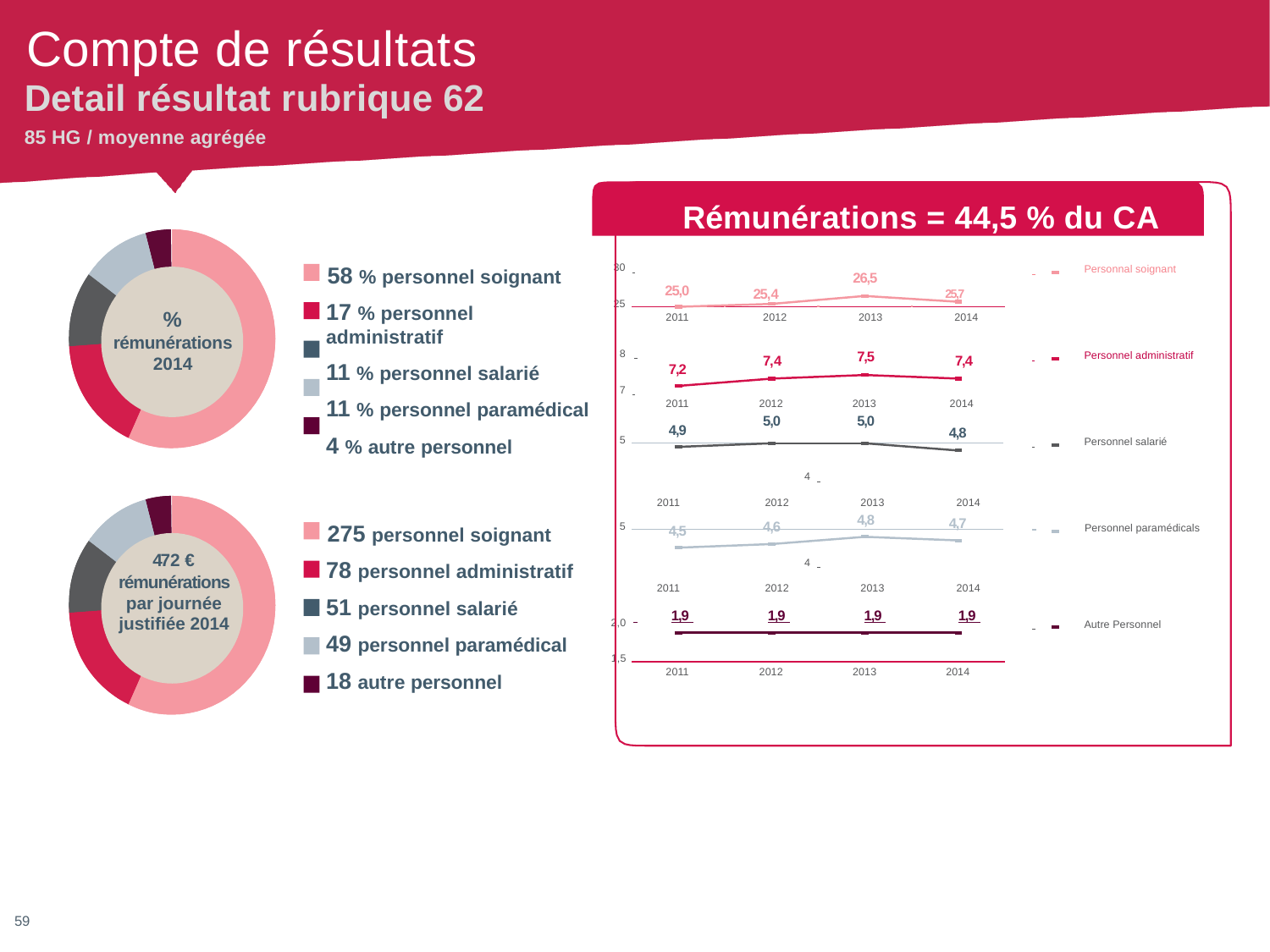

# Compte de résultats
Detail résultat rubrique 62
85 HG / moyenne agrégée

Rémunérations = 44,5 % du CA

58 % personnel soignant
17 % personnel administratif
11 % personnel salarié
11 % personnel paramédical
4 % autre personnel
30
 	 Personnal soignant

26,5

25,4	25,7
25,0

25

%
rémunérations 2014

2011	2012	2013	2014

8
7,5
 	 Personnel administratif
7,4	7,4

7,2

7

2012
5,0
2013	2014
5,0
2011

4,9
4,8
5
 	 Personnel salarié

4
2011	2012	2013	2014

4,8
4,7

4,6
275 personnel soignant
78 personnel administratif
51 personnel salarié
49 personnel paramédical
18 autre personnel
5
Personnel paramédicals
4,5

472 €
rémunérations par journée justifiée 2014
4
2011	2012	2013	2014

 	1,9 	1,9 	1,9 	1,9
2,0
 	 Autre Personnel

1,5

2011
2012
2013
2014